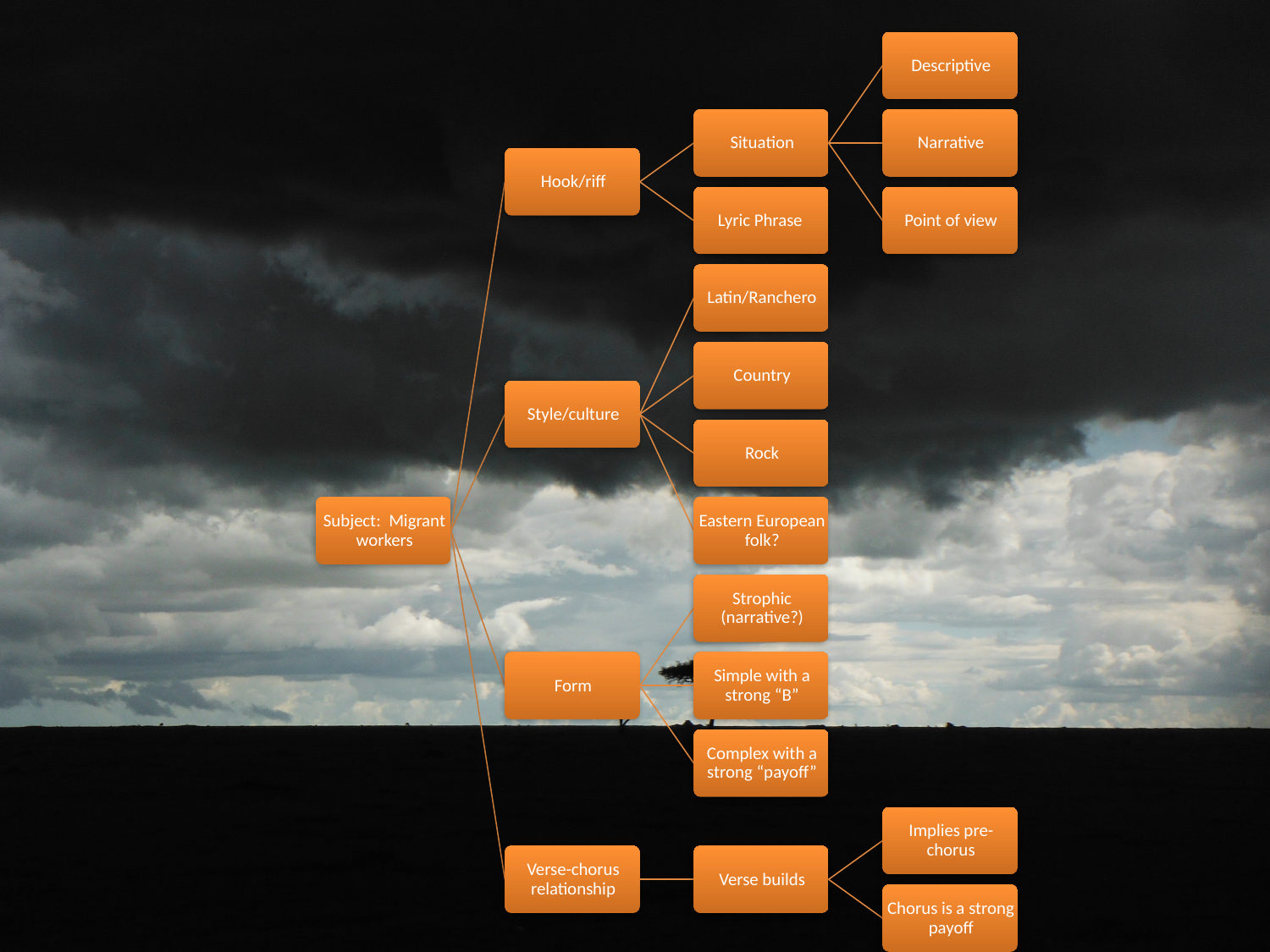

Subject:  Migrant workers

Hook/riff

Situation

Descriptive

Narrative

Point of view

Lyric Phrase

Style/culture

Latin/Ranchero

Country

Rock

Eastern European folk?

Form

Strophic (narrative?)

Simple with a strong “B”

Complex with a strong “payoff”

Verse-chorus relationship

Verse builds

Implies pre-chorus

Chorus is a strong payoff